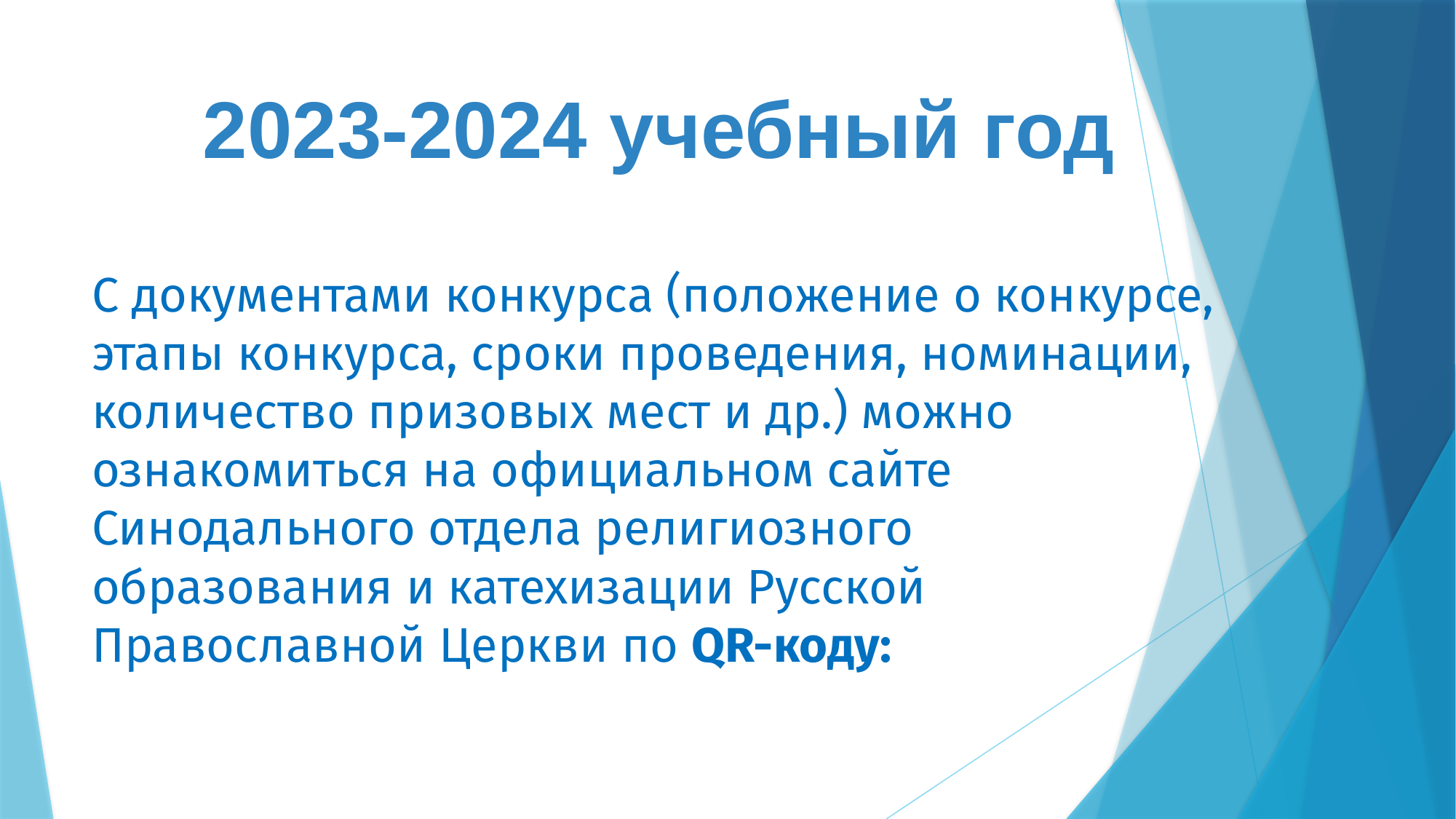

# 2023-2024 учебный год
С документами конкурса (положение о конкурсе, этапы конкурса, сроки проведения, номинации, количество призовых мест и др.) можно ознакомиться на официальном сайте Синодального отдела религиозного образования и катехизации Русской Православной Церкви по QR-коду: